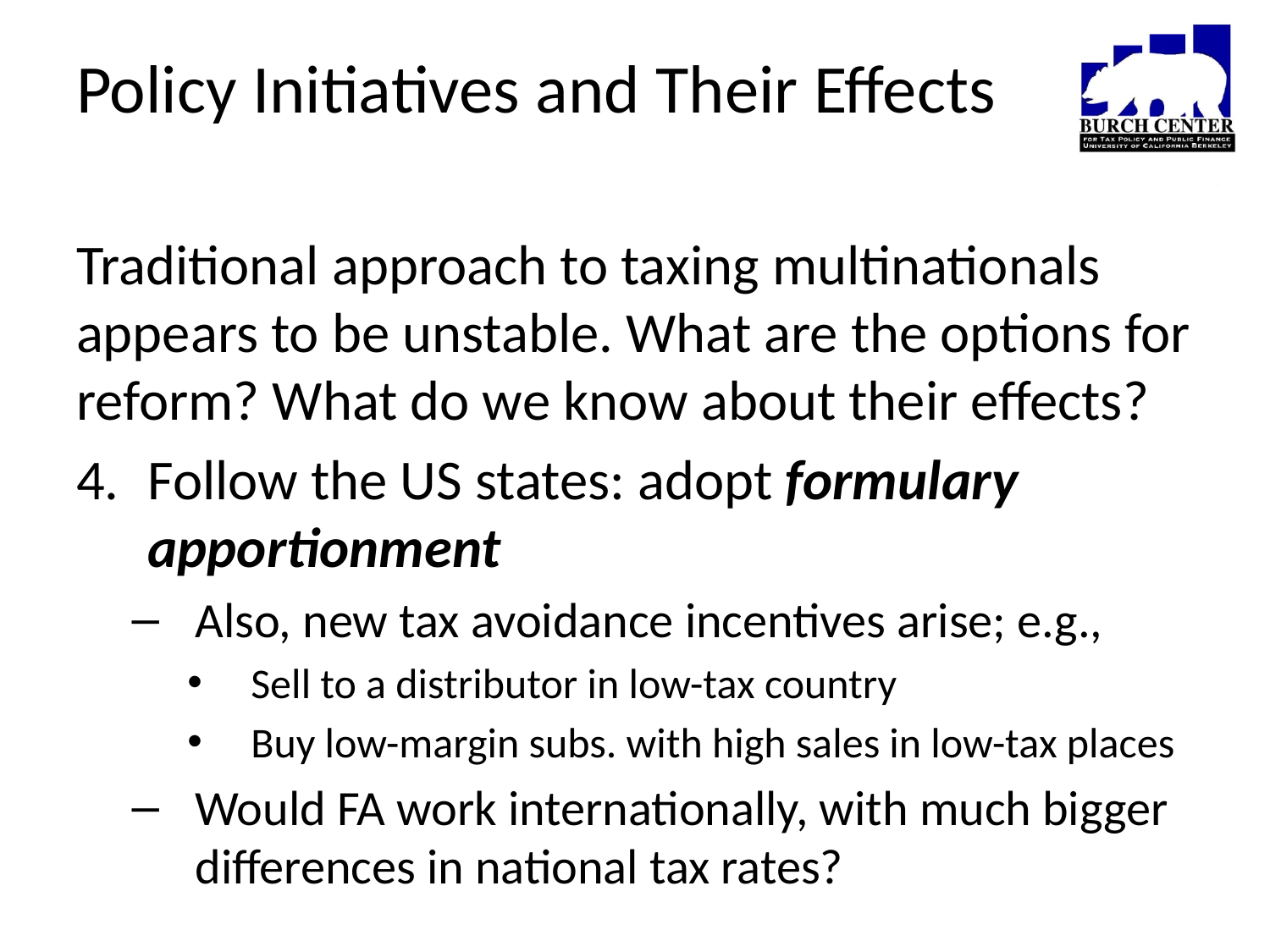

# Policy Initiatives and Their Effects
Traditional approach to taxing multinationals appears to be unstable. What are the options for reform? What do we know about their effects?
Follow the US states: adopt formulary apportionment
Also, new tax avoidance incentives arise; e.g.,
Sell to a distributor in low-tax country
Buy low-margin subs. with high sales in low-tax places
Would FA work internationally, with much bigger differences in national tax rates?